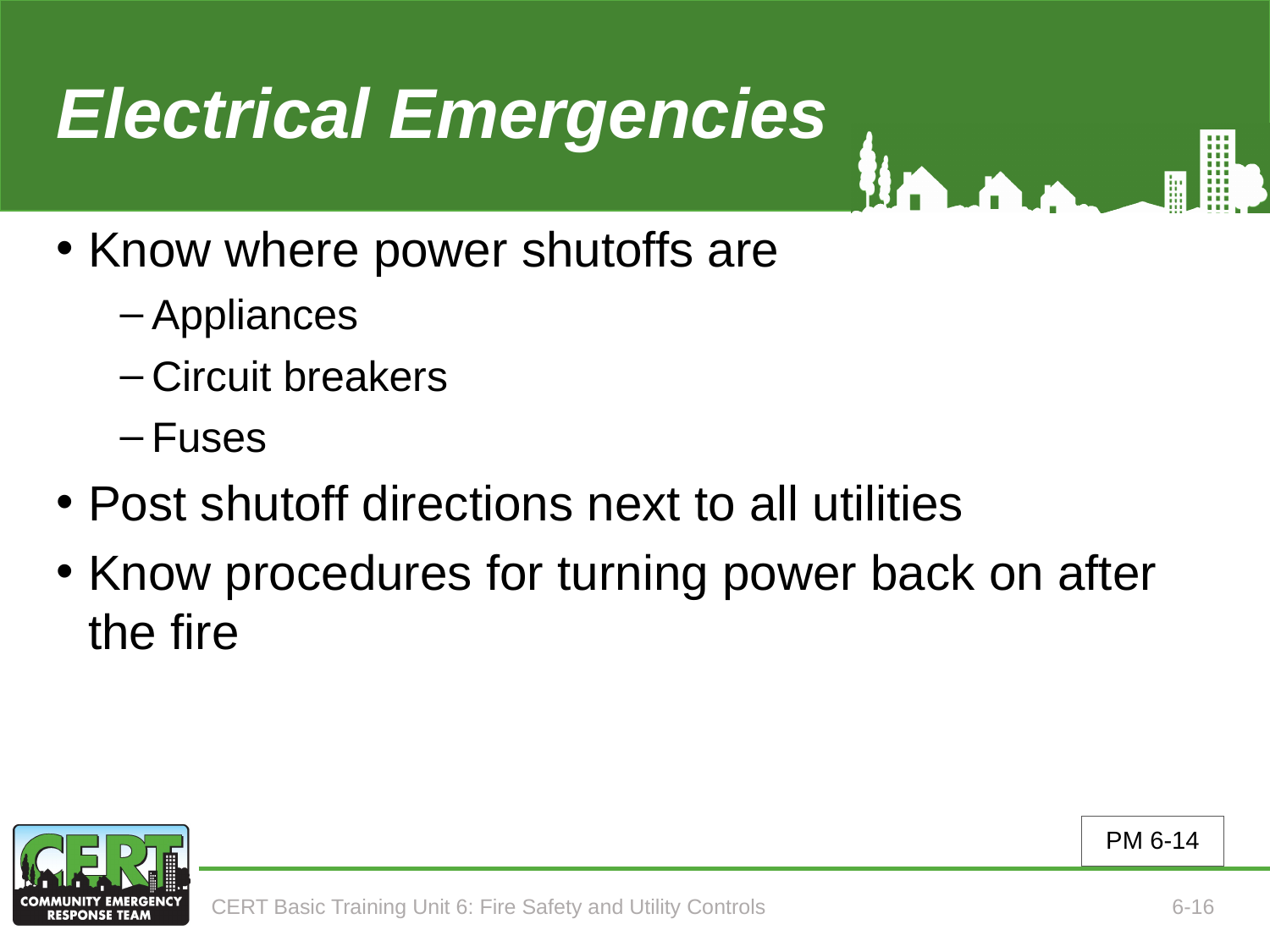

# Electrical Emergencies
Know where power shutoffs are
Appliances
Circuit breakers
Fuses
Post shutoff directions next to all utilities
Know procedures for turning power back on after the fire

PM 6-14
CERT Basic Training Unit 6: Fire Safety and Utility Controls
6-16